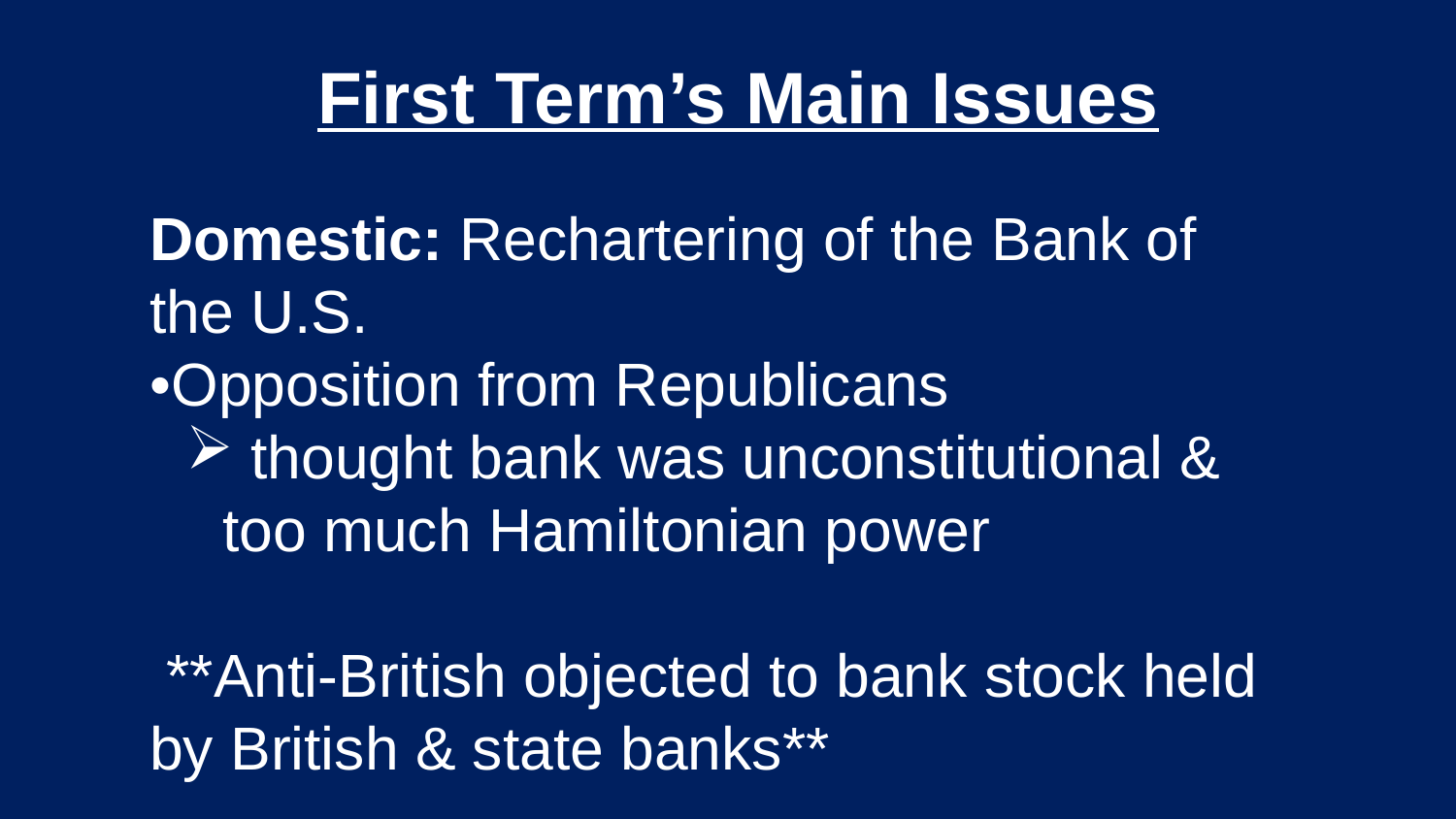

# First Term’s Main Issues
Domestic: Rechartering of the Bank of the U.S.
•Opposition from Republicans
 thought bank was unconstitutional & 	 too much Hamiltonian power

 **Anti-British objected to bank stock held by British & state banks**